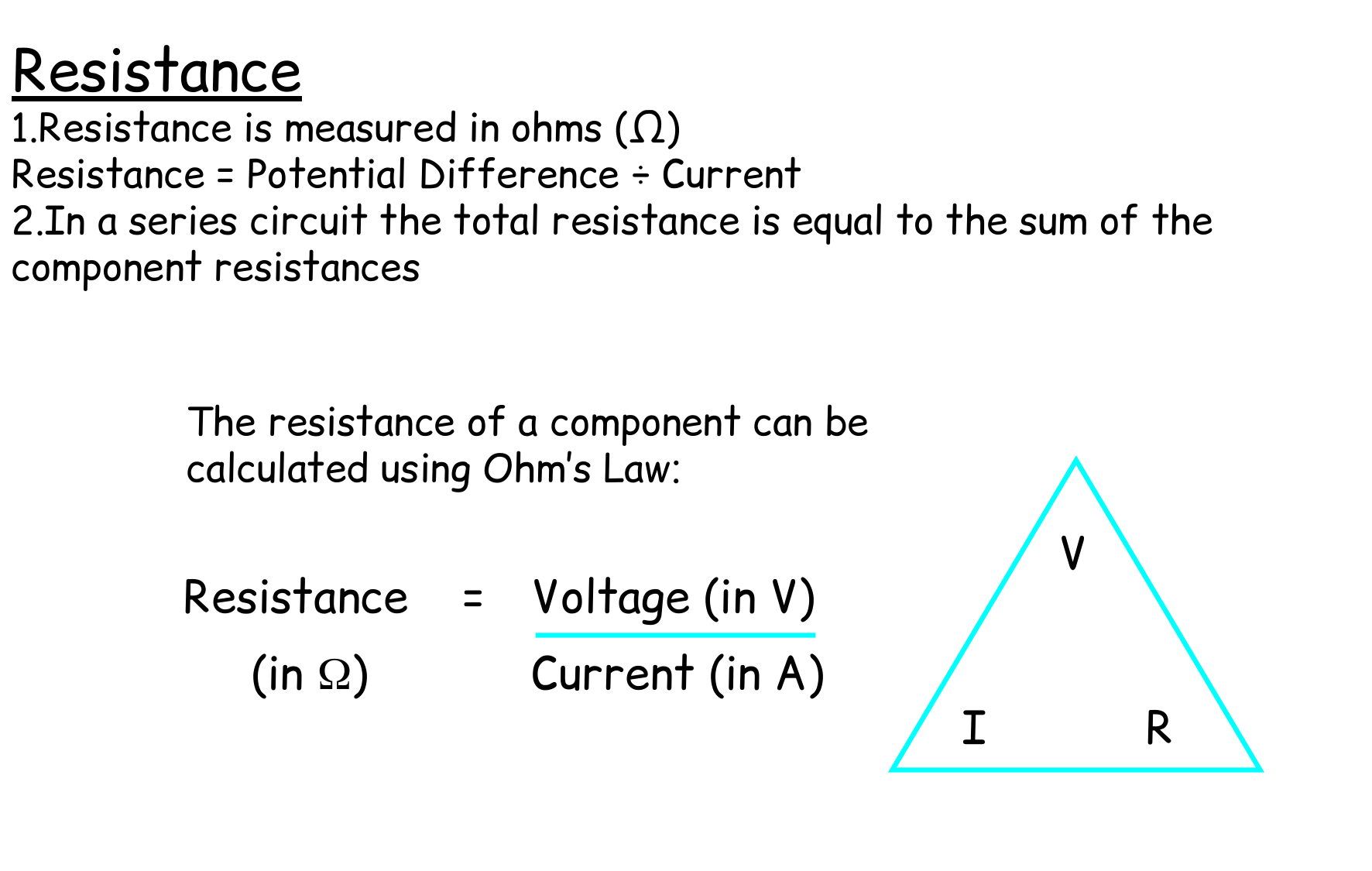

# Resistance
Resistance is measured in ohms (Ω)
Resistance = Potential Difference ÷ Current
In a series circuit the total resistance is equal to the sum of the component resistances
The resistance of a component can be calculated using Ohm’s Law:

V

I

R
Resistance    = 	Voltage (in V)
     (in Ω)		Current (in A)